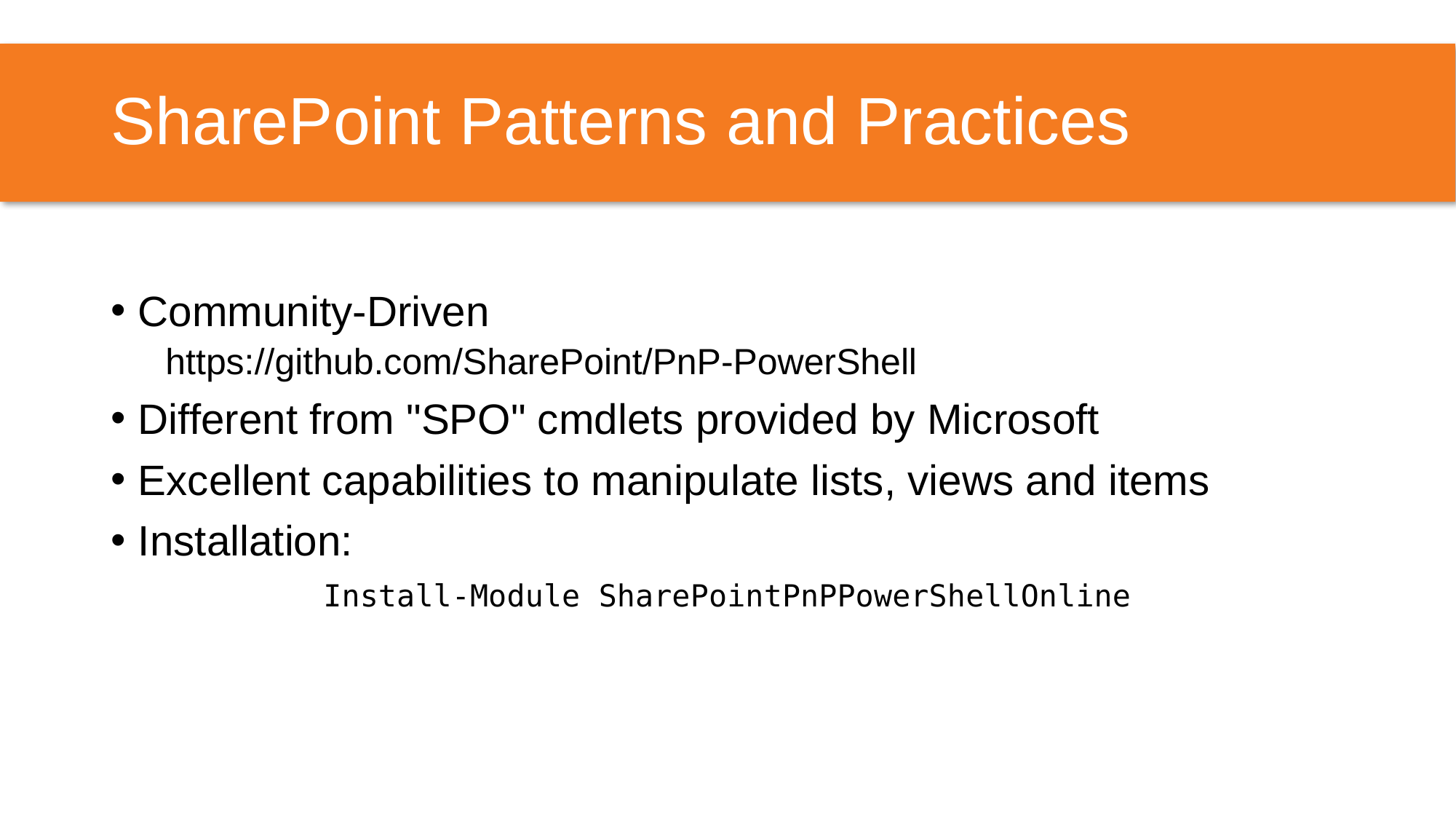

# SharePoint Patterns and Practices

Community-Driven
https://github.com/SharePoint/PnP-PowerShell
Different from "SPO" cmdlets provided by Microsoft
Excellent capabilities to manipulate lists, views and items
Installation:
Install-Module SharePointPnPPowerShellOnline